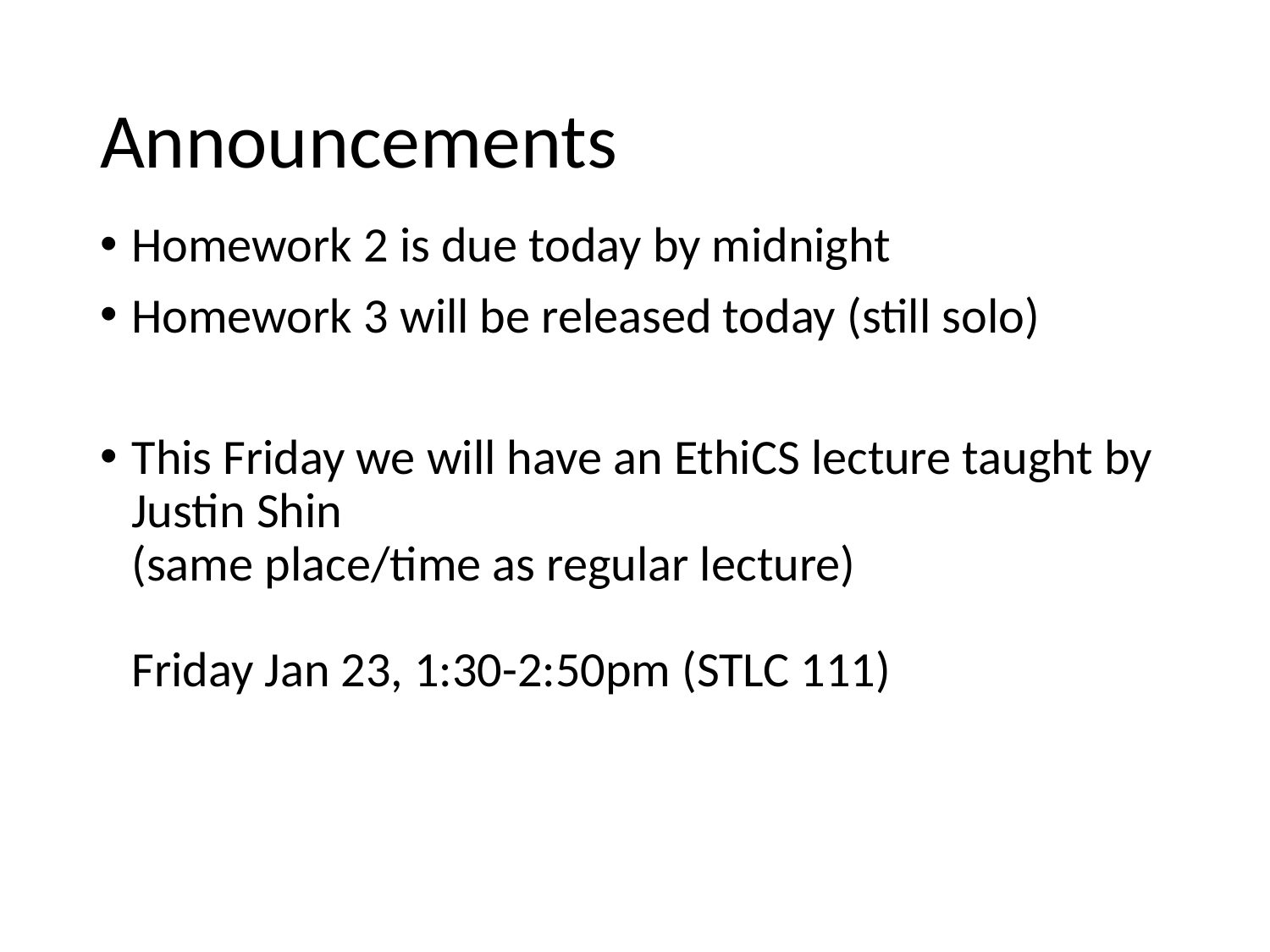

# Announcements
Homework 2 is due today by midnight
Homework 3 will be released today (still solo)

This Friday we will have an EthiCS lecture taught by Justin Shin
(same place/time as regular lecture)
Friday Jan 23, 1:30-2:50pm (STLC 111)